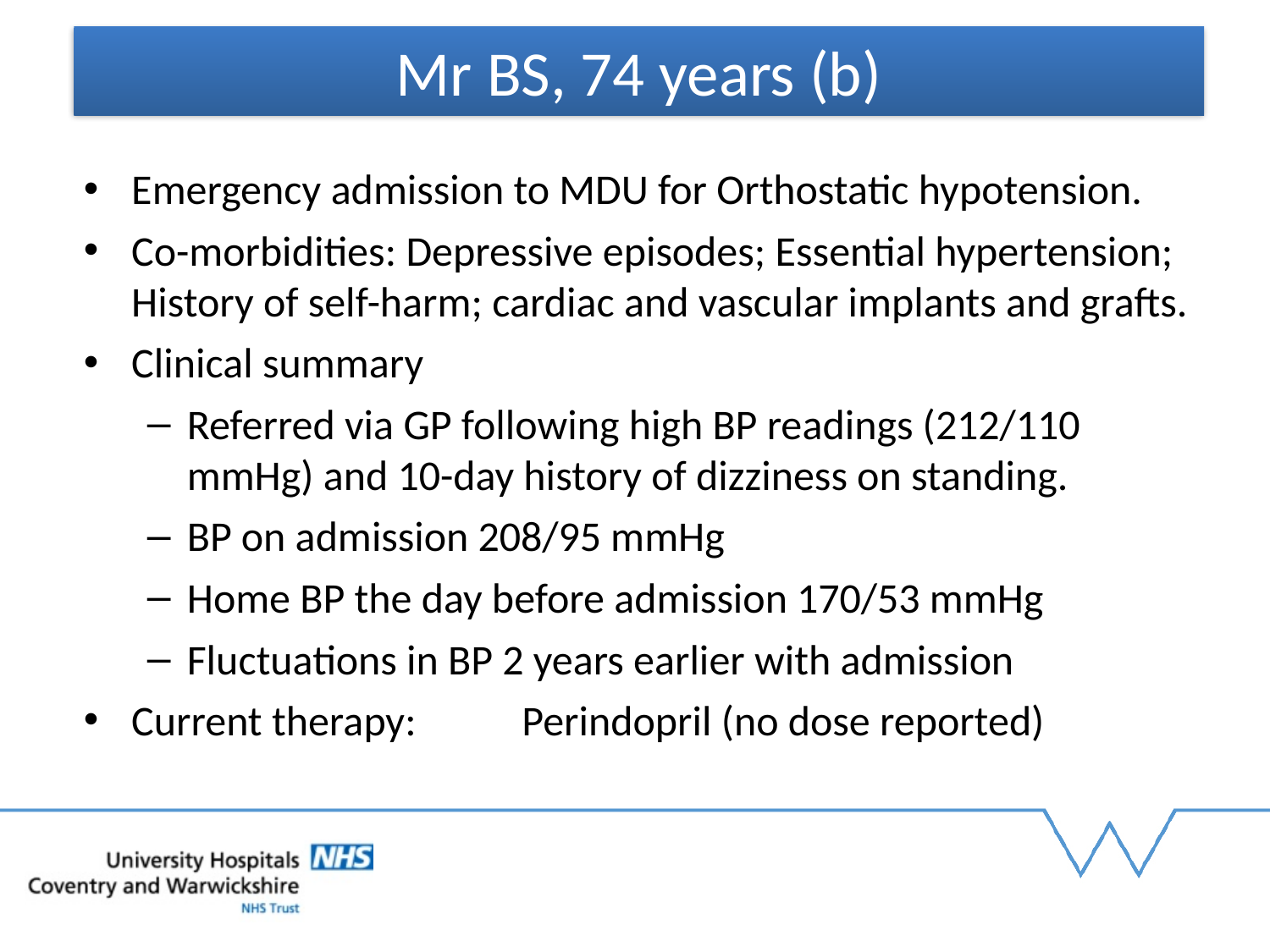

Mr BS, 74 years (b)
Emergency admission to MDU for Orthostatic hypotension.
Co-morbidities: Depressive episodes; Essential hypertension; History of self-harm; cardiac and vascular implants and grafts.
Clinical summary
Referred via GP following high BP readings (212/110 mmHg) and 10-day history of dizziness on standing.
BP on admission 208/95 mmHg
Home BP the day before admission 170/53 mmHg
Fluctuations in BP 2 years earlier with admission
Current therapy:	 Perindopril (no dose reported)